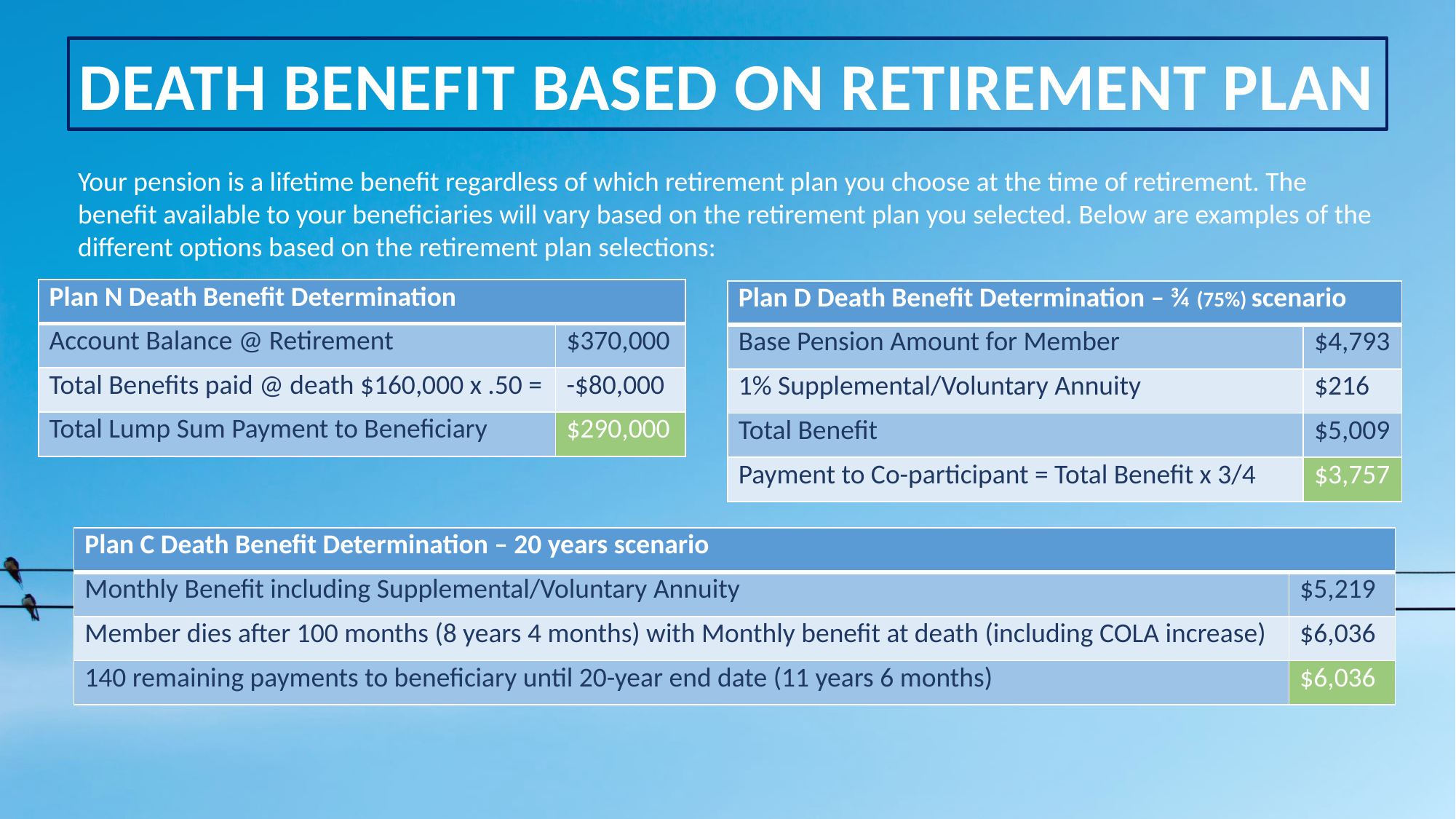

DEATH BENEFIT BASED ON RETIREMENT PLAN
Your pension is a lifetime benefit regardless of which retirement plan you choose at the time of retirement. The benefit available to your beneficiaries will vary based on the retirement plan you selected. Below are examples of the different options based on the retirement plan selections:
| Plan N Death Benefit Determination |  |
| --- | --- |
| Account Balance @ Retirement | $370,000 |
| Total Benefits paid @ death $160,000 x .50 = | -$80,000 |
| Total Lump Sum Payment to Beneficiary | $290,000 |
| Plan D Death Benefit Determination – ¾ (75%) scenario |  |
| --- | --- |
| Base Pension Amount for Member | $4,793 |
| 1% Supplemental/Voluntary Annuity | $216 |
| Total Benefit | $5,009 |
| Payment to Co-participant = Total Benefit x 3/4 | $3,757 |
| Plan C Death Benefit Determination – 20 years scenario |  |
| --- | --- |
| Monthly Benefit including Supplemental/Voluntary Annuity | $5,219 |
| Member dies after 100 months (8 years 4 months) with Monthly benefit at death (including COLA increase) | $6,036 |
| 140 remaining payments to beneficiary until 20-year end date (11 years 6 months) | $6,036 |